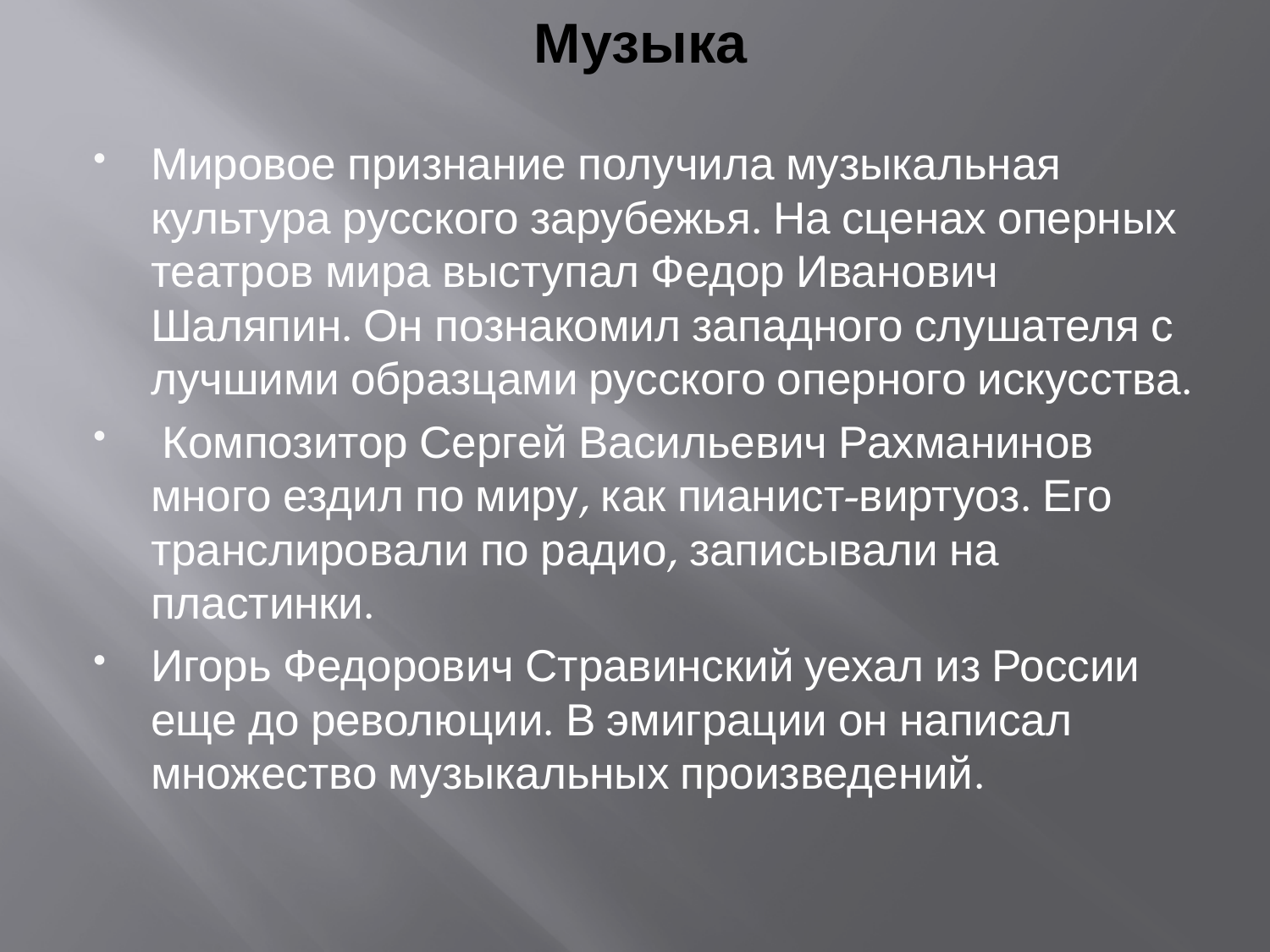

# Музыка
Мировое признание получила музыкальная культура русского зарубежья. На сценах оперных театров мира выступал Федор Иванович Шаляпин. Он познакомил западного слушателя с лучшими образцами русского оперного искусства.
 Композитор Сергей Васильевич Рахманинов много ездил по миру, как пианист-виртуоз. Его транслировали по радио, записывали на пластинки.
Игорь Федорович Стравинский уехал из России еще до революции. В эмиграции он написал множество музыкальных произведений.